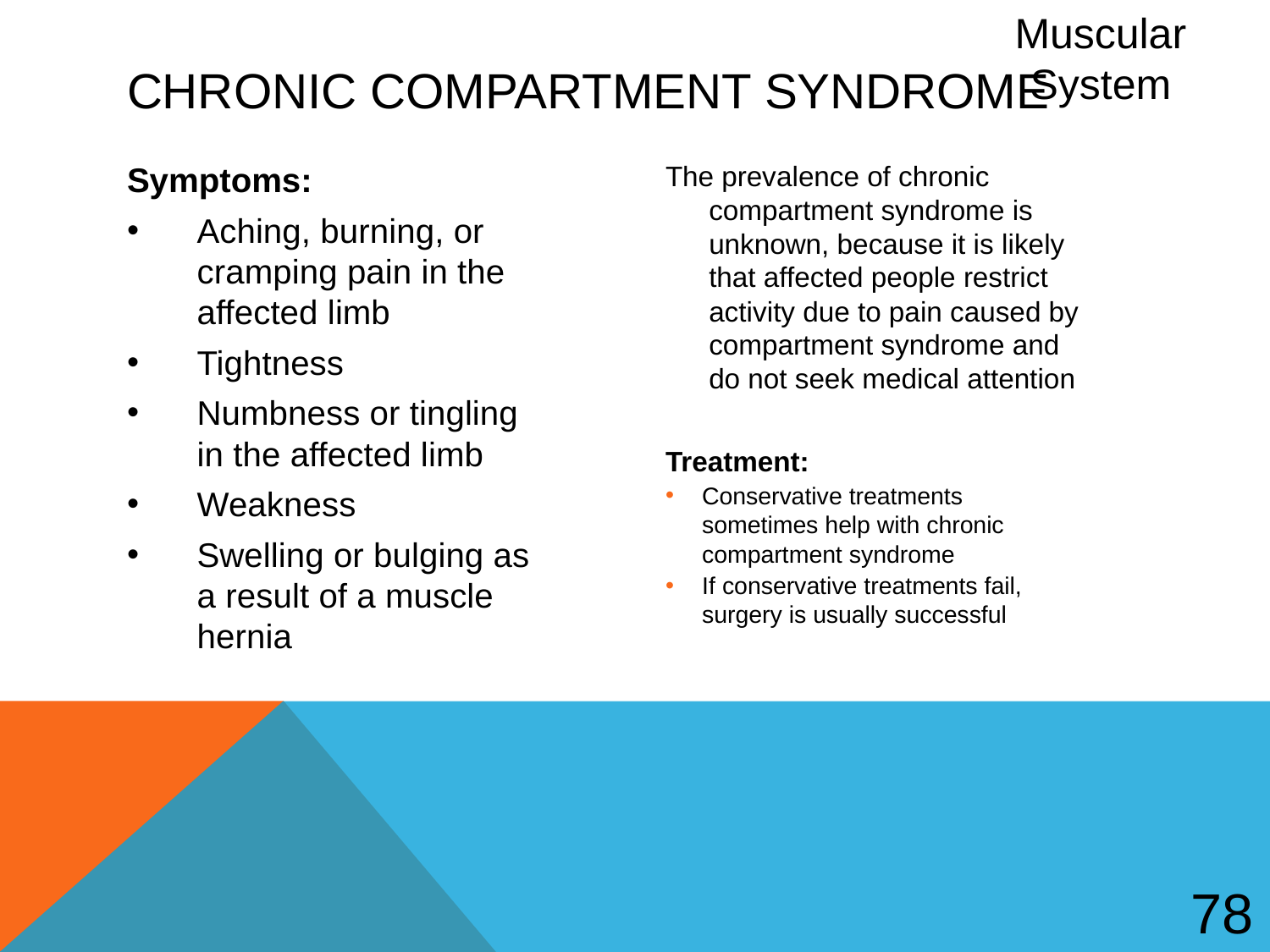

Muscular System
# Chronic Compartment Syndrome
Symptoms:
Aching, burning, or cramping pain in the affected limb
Tightness
Numbness or tingling in the affected limb
Weakness
Swelling or bulging as a result of a muscle hernia

The prevalence of chronic compartment syndrome is unknown, because it is likely that affected people restrict activity due to pain caused by compartment syndrome and do not seek medical attention

Treatment:
Conservative treatments sometimes help with chronic compartment syndrome
If conservative treatments fail, surgery is usually successful

78